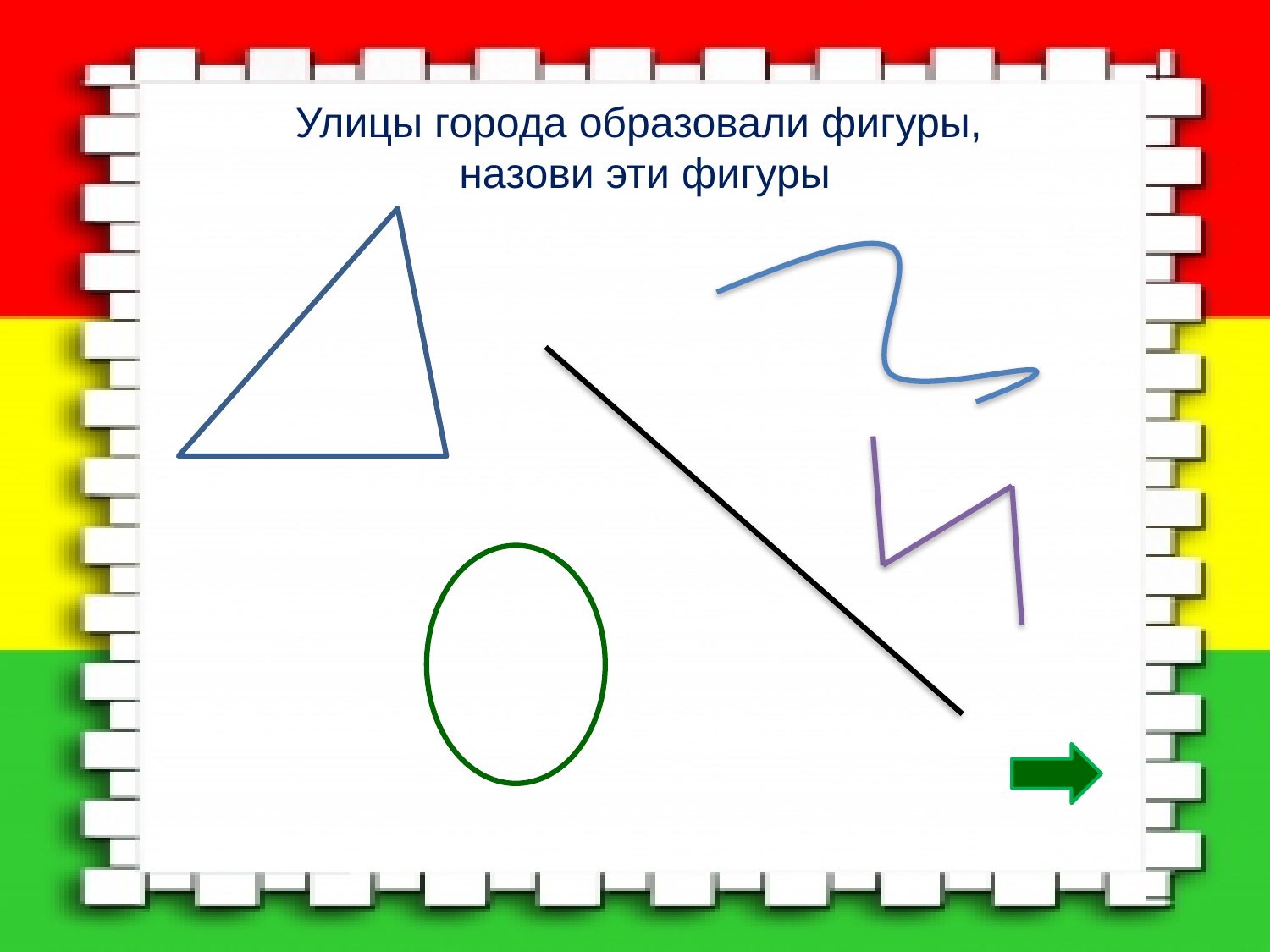

Улицы города образовали фигуры,
назови эти фигуры